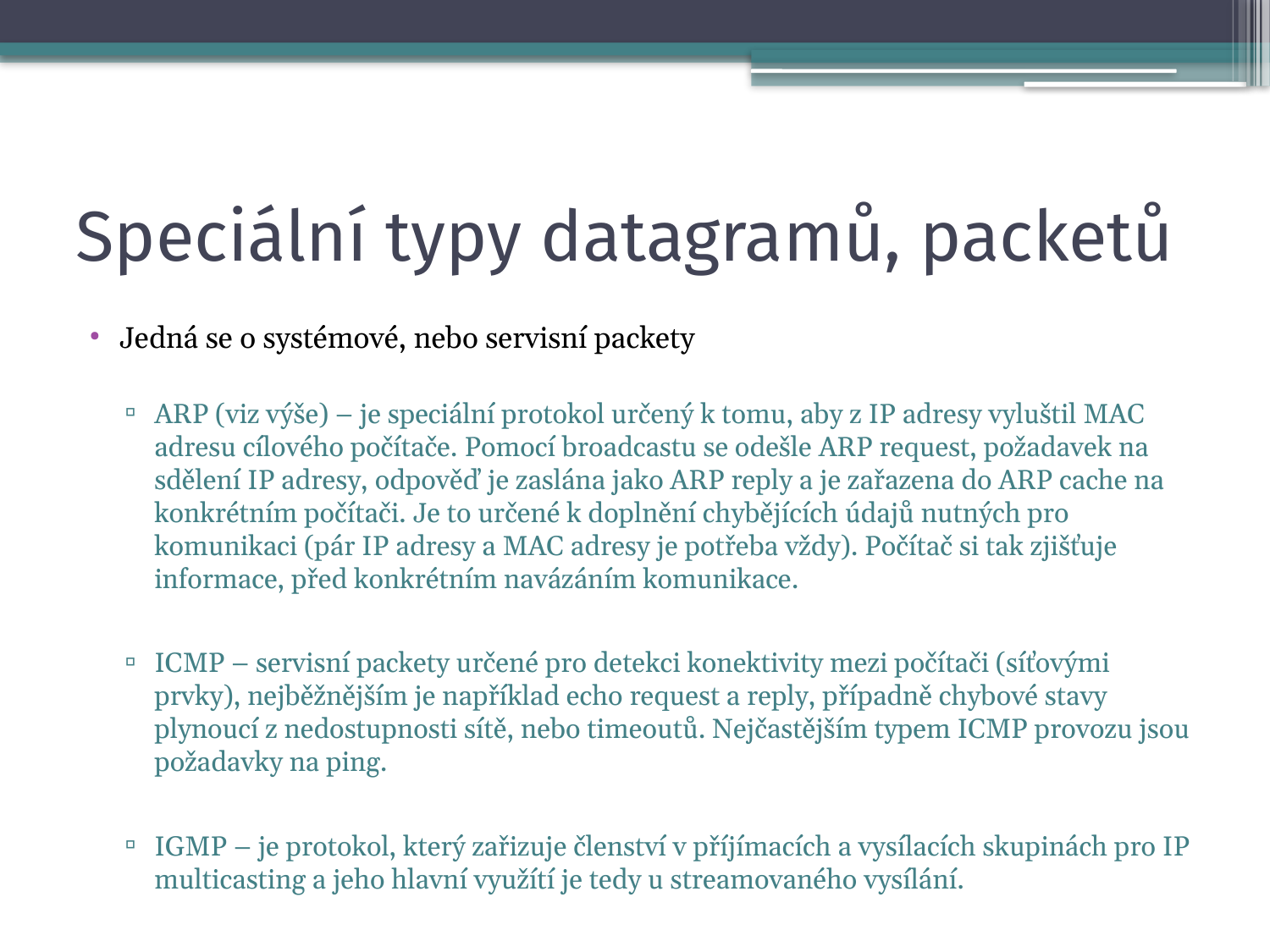

# Speciální typy datagramů, packetů
Jedná se o systémové, nebo servisní packety

ARP (viz výše) – je speciální protokol určený k tomu, aby z IP adresy vyluštil MAC adresu cílového počítače. Pomocí broadcastu se odešle ARP request, požadavek na sdělení IP adresy, odpověď je zaslána jako ARP reply a je zařazena do ARP cache na konkrétním počítači. Je to určené k doplnění chybějících údajů nutných pro komunikaci (pár IP adresy a MAC adresy je potřeba vždy). Počítač si tak zjišťuje informace, před konkrétním navázáním komunikace.

ICMP – servisní packety určené pro detekci konektivity mezi počítači (síťovými prvky), nejběžnějším je například echo request a reply, případně chybové stavy plynoucí z nedostupnosti sítě, nebo timeoutů. Nejčastějším typem ICMP provozu jsou požadavky na ping.

IGMP – je protokol, který zařizuje členství v příjímacích a vysílacích skupinách pro IP multicasting a jeho hlavní využítí je tedy u streamovaného vysílání.